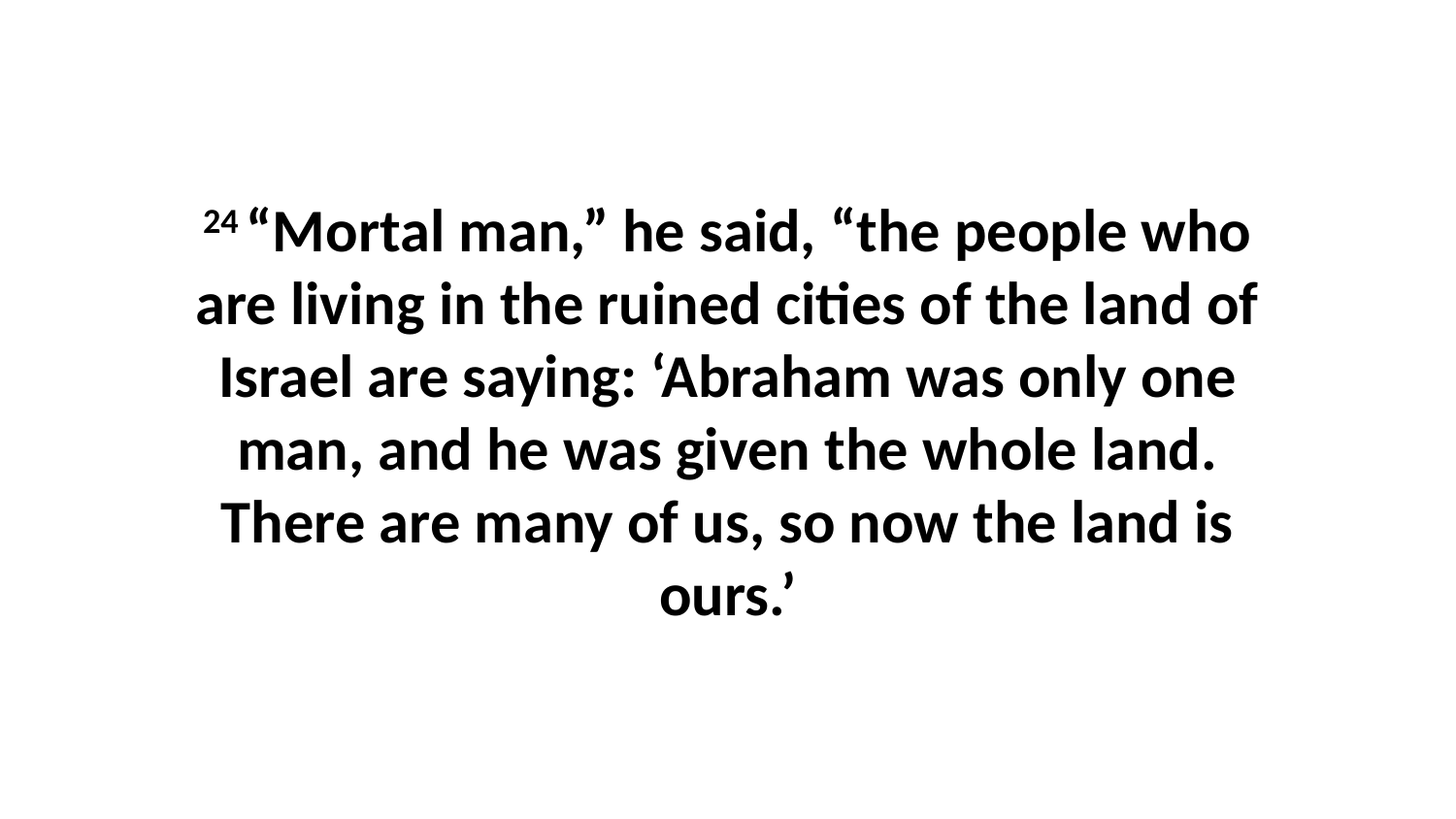

24 “Mortal man,” he said, “the people who are living in the ruined cities of the land of Israel are saying: ‘Abraham was only one man, and he was given the whole land. There are many of us, so now the land is ours.’